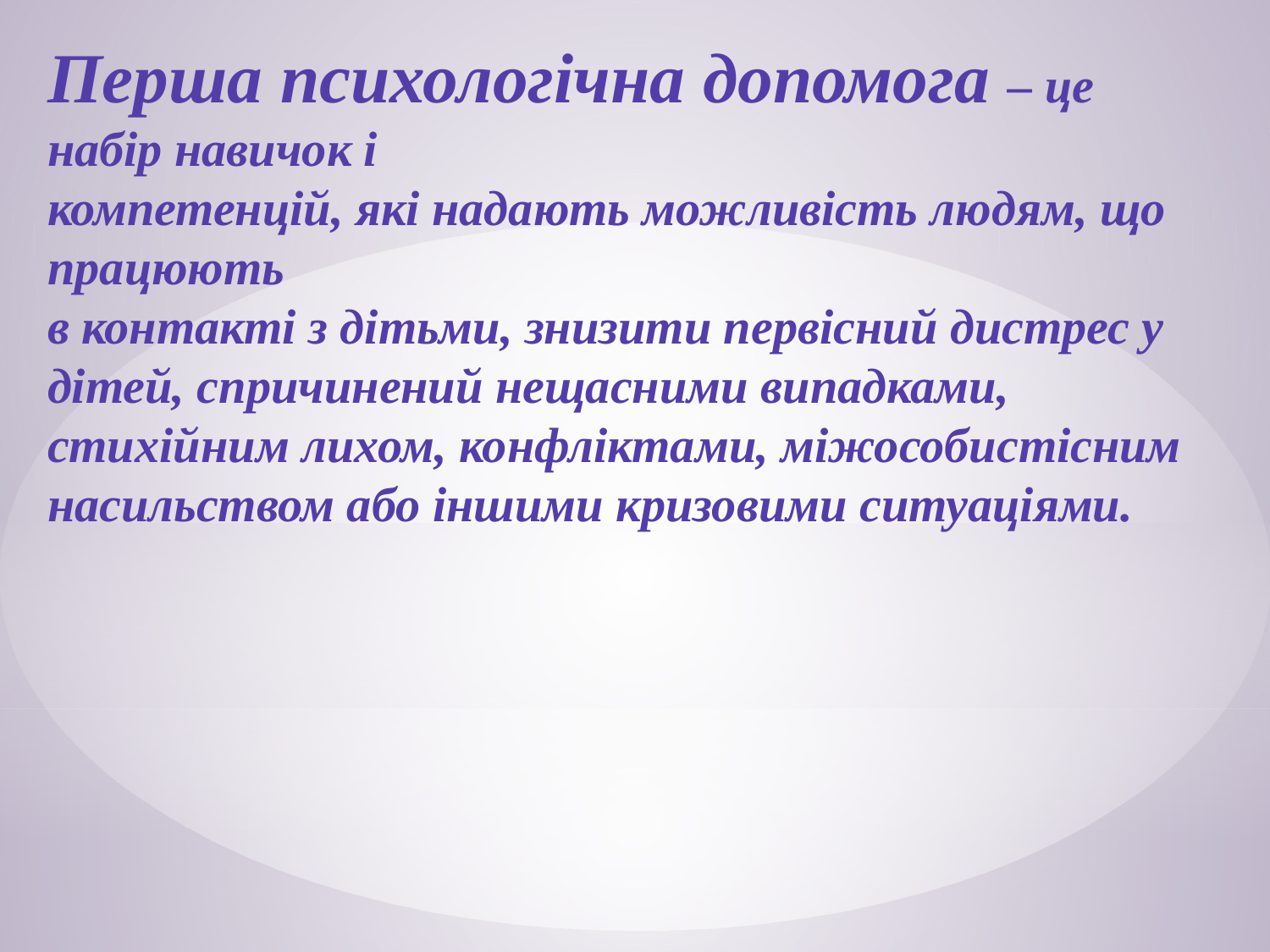

Перша психологічна допомога – це набір навичок і
компетенцій, які надають можливість людям, що працюють
в контакті з дітьми, знизити первісний дистрес у дітей, спричинений нещасними випадками, стихійним лихом, конфліктами, міжособистісним насильством або іншими кризовими ситуаціями.